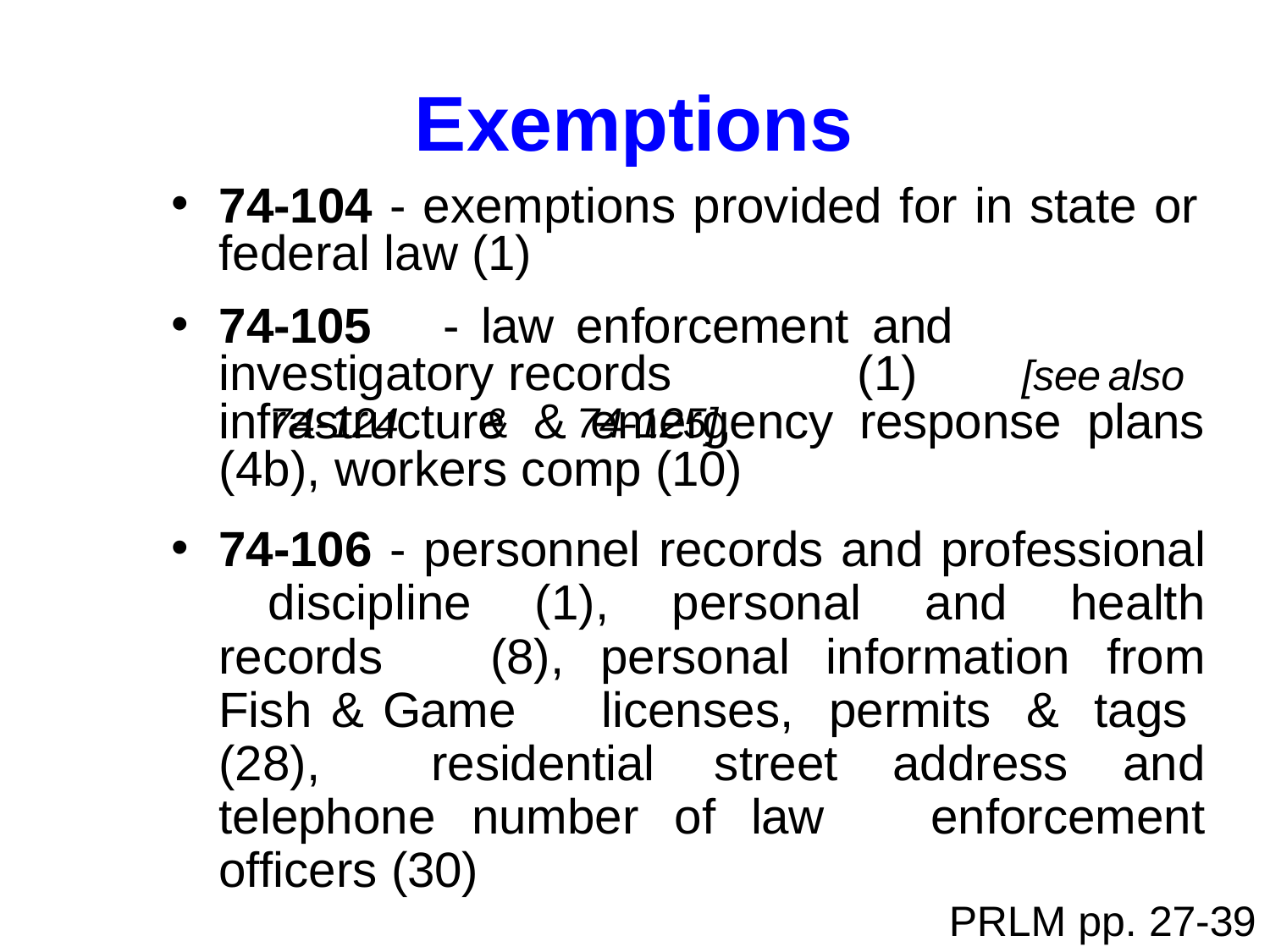

# Exemptions
74-104 - exemptions provided for in state or federal law (1)
74-105	-	law	enforcement	and	investigatory records		 (1)		[see	also	74-124		&	74-125],
infrastructure	&	emergency	response	plans
(4b), workers comp (10)
74-106 - personnel records and professional 	discipline (1), personal and health records 	(8), personal information from Fish & Game 	licenses,  permits  &  tags  (28),  residential 	street address and telephone number of law 	enforcement officers (30)
PRLM pp. 27-39